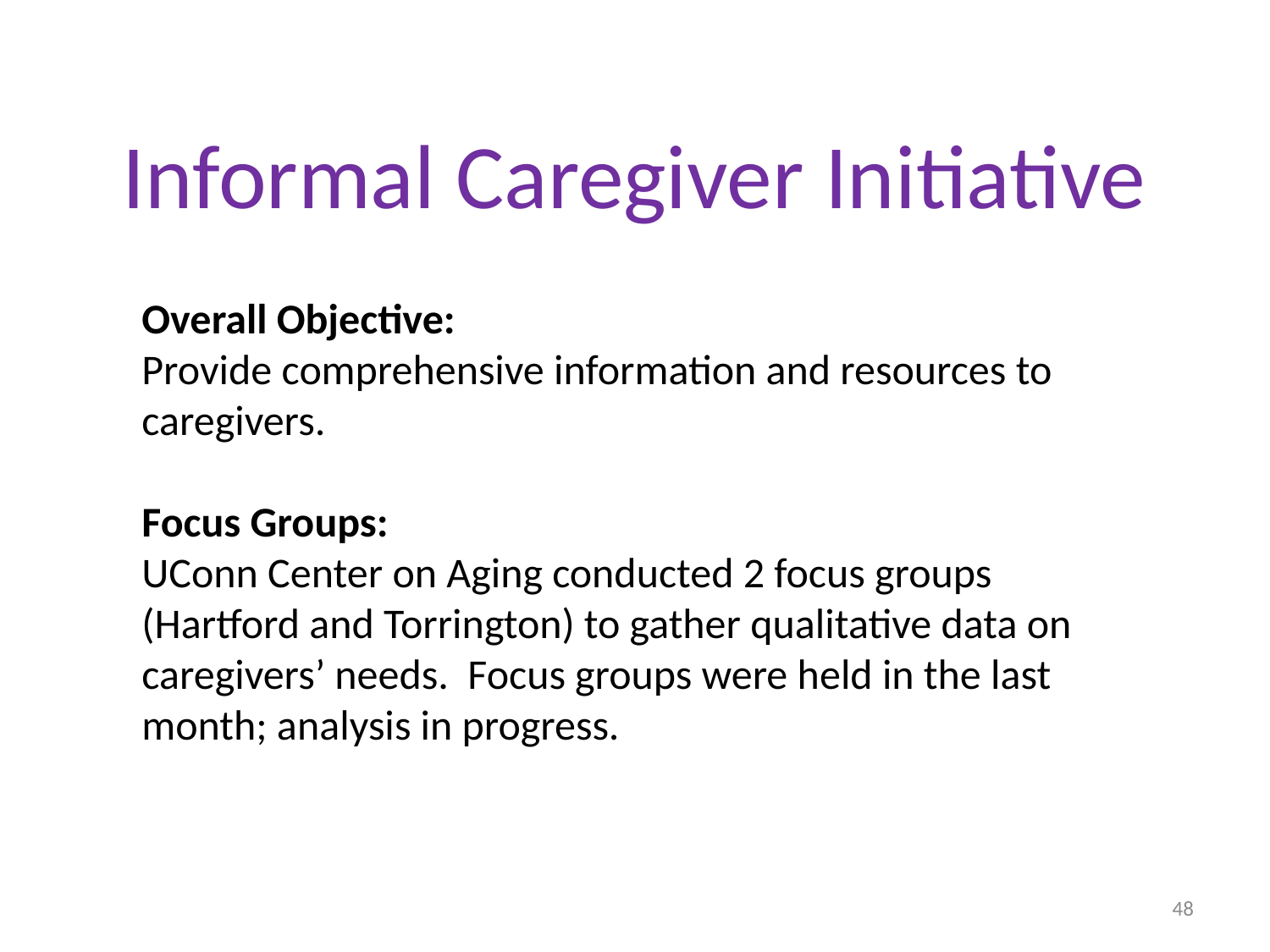

Informal Caregiver Initiative
Overall Objective:
Provide comprehensive information and resources to caregivers.

Focus Groups:
UConn Center on Aging conducted 2 focus groups (Hartford and Torrington) to gather qualitative data on caregivers’ needs.  Focus groups were held in the last month; analysis in progress.

48